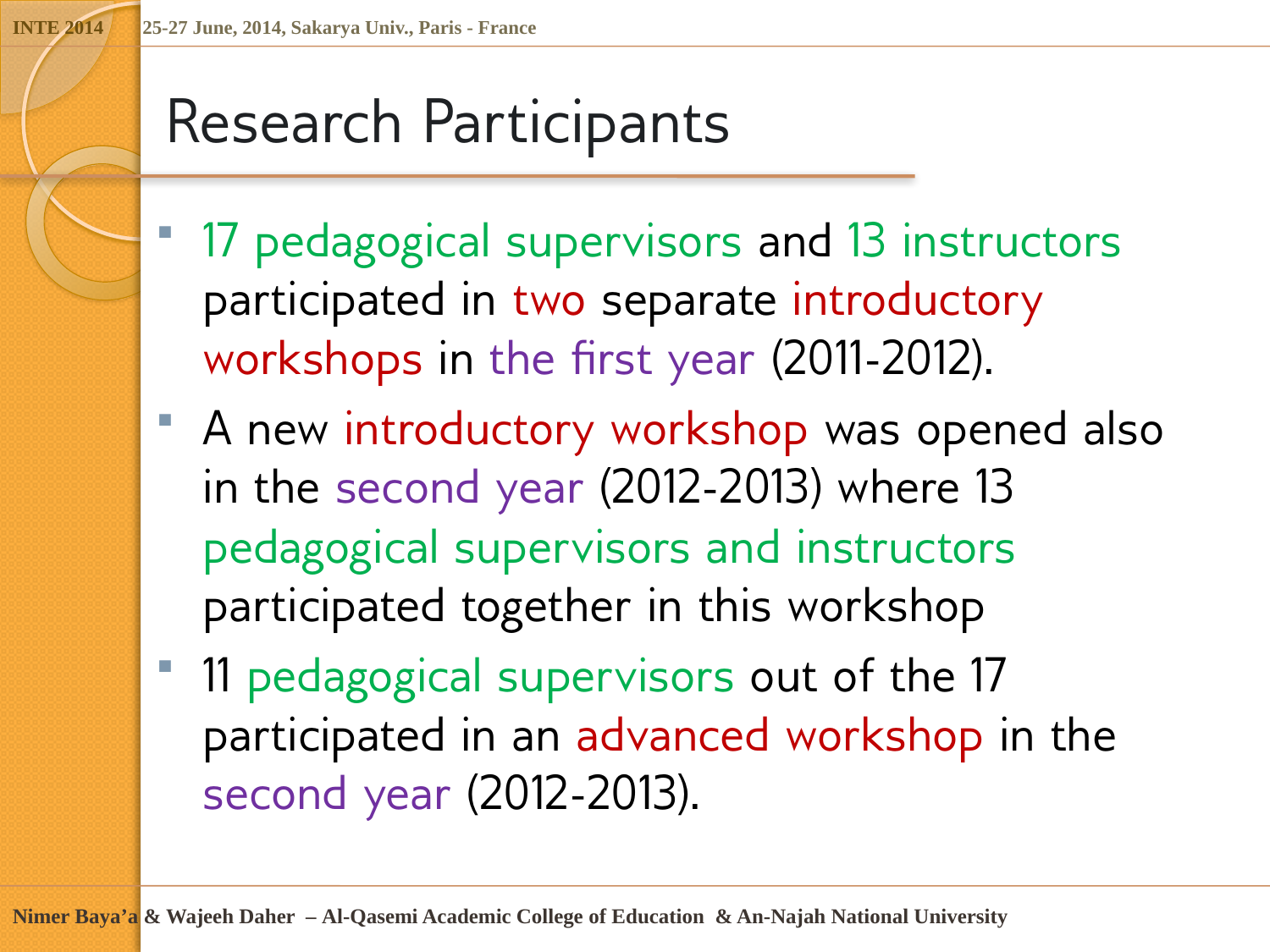

# Research Participants
17 pedagogical supervisors and 13 instructors participated in two separate introductory workshops in the first year (2011-2012).
A new introductory workshop was opened also in the second year (2012-2013) where 13 pedagogical supervisors and instructors participated together in this workshop
11 pedagogical supervisors out of the 17 participated in an advanced workshop in the second year (2012-2013).